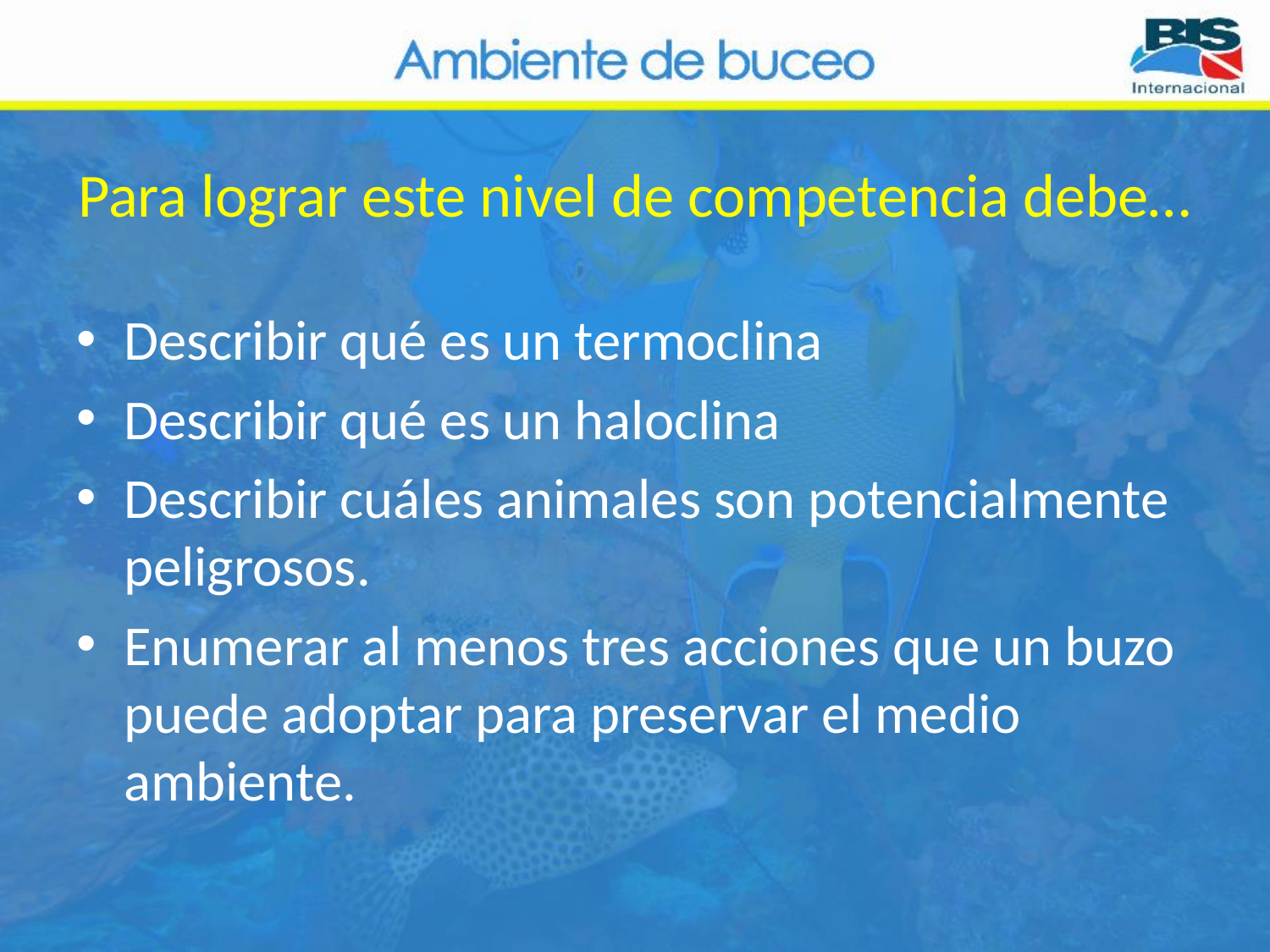

# Para lograr este nivel de competencia debe…
Describir qué es un termoclina
Describir qué es un haloclina
Describir cuáles animales son potencialmente peligrosos.
Enumerar al menos tres acciones que un buzo puede adoptar para preservar el medio ambiente.